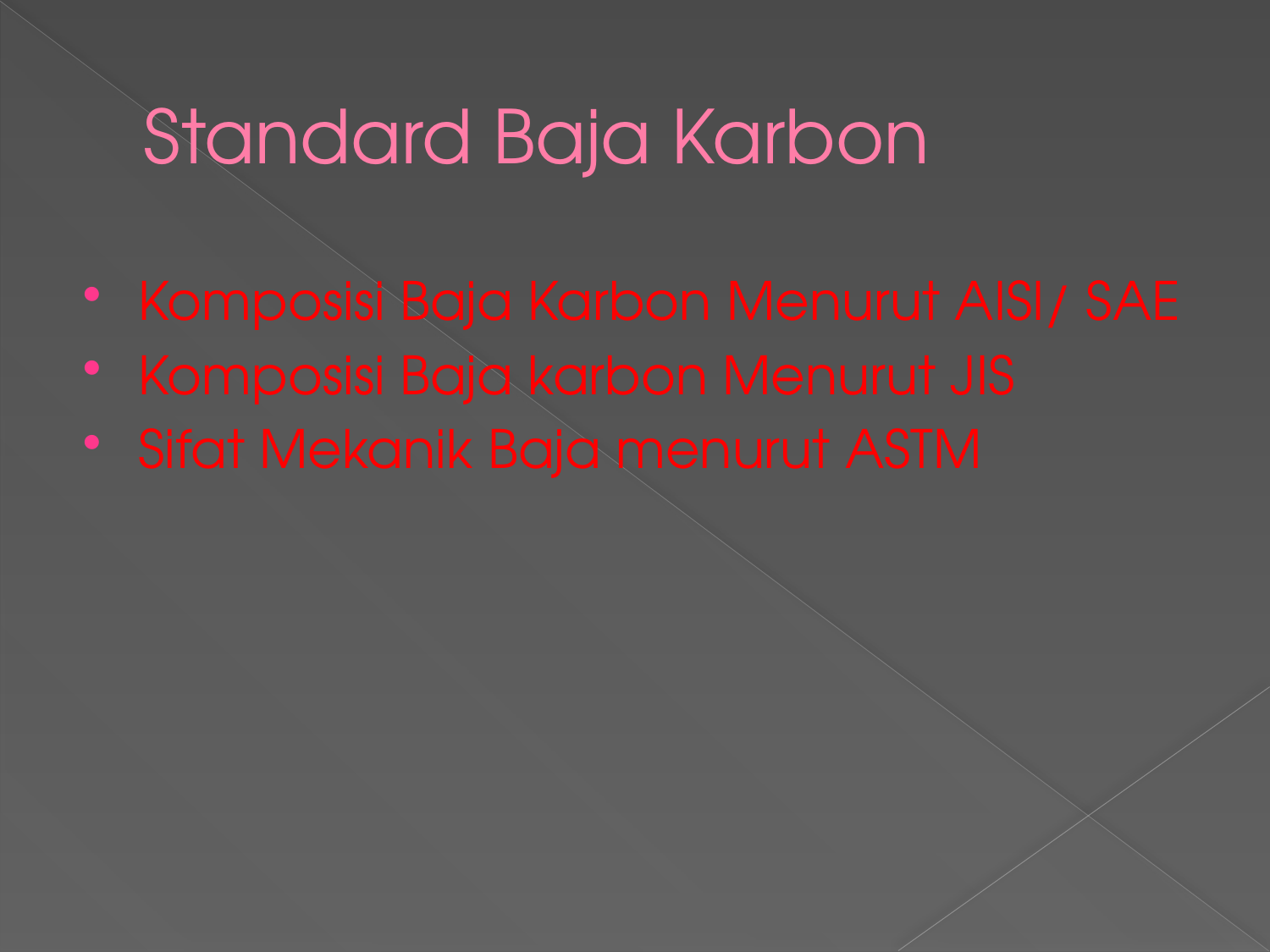

# Standard Baja Karbon
Komposisi Baja Karbon Menurut AISI/ SAE
Komposisi Baja karbon Menurut JIS
Sifat Mekanik Baja menurut ASTM